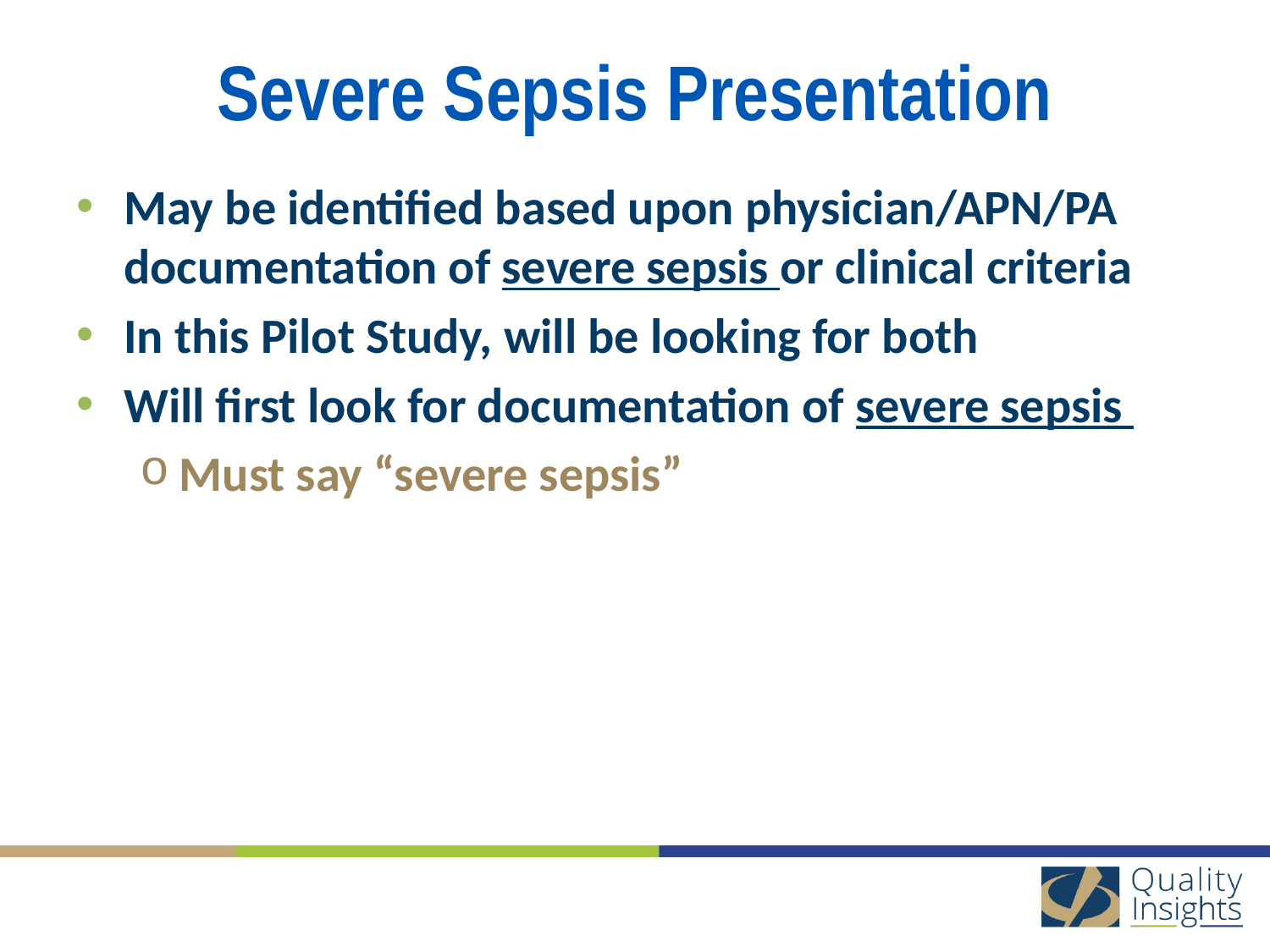

# Severe Sepsis Presentation
May be identified based upon physician/APN/PA documentation of severe sepsis or clinical criteria
In this Pilot Study, will be looking for both
Will first look for documentation of severe sepsis
Must say “severe sepsis”